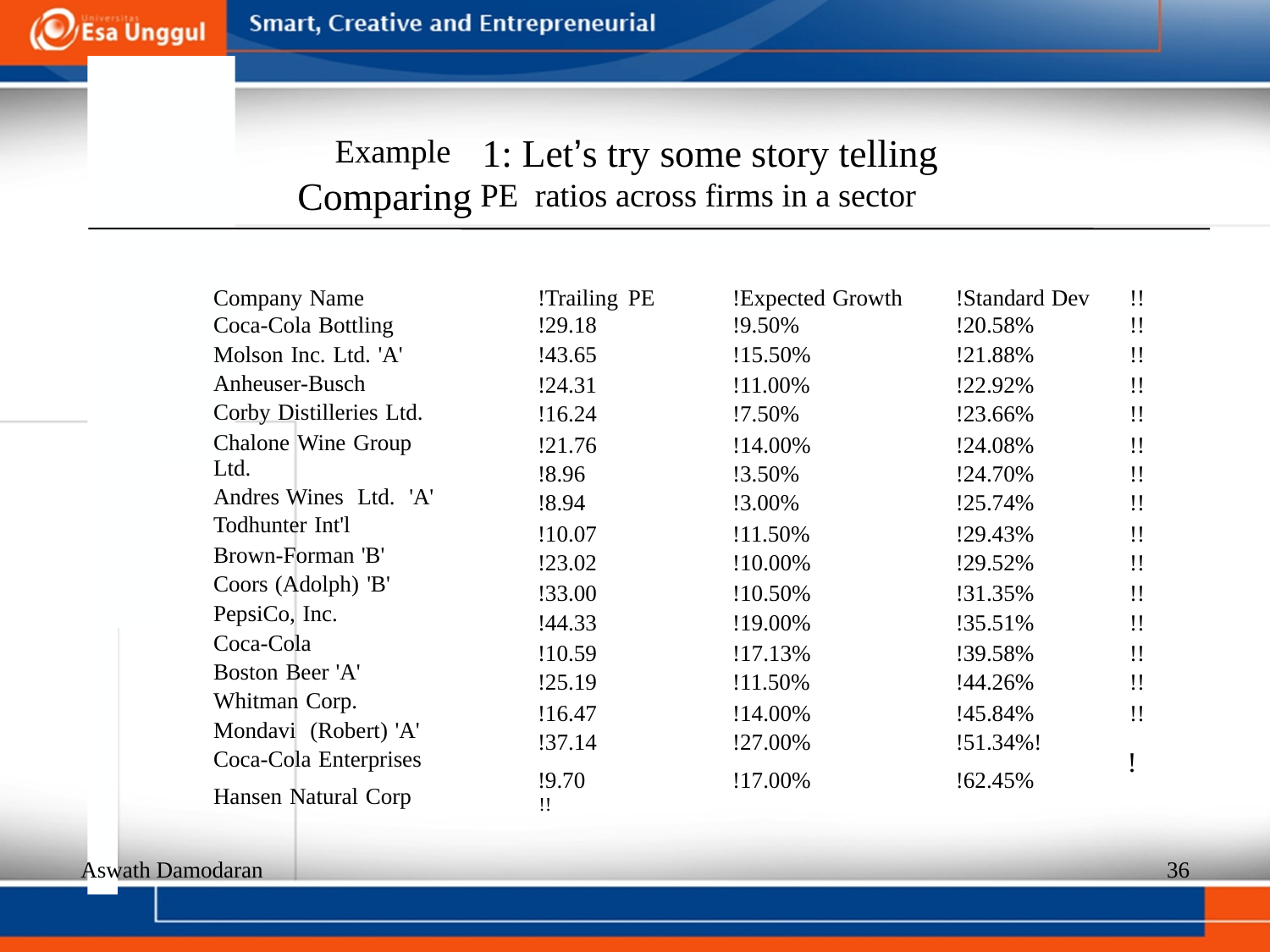

1: Let’s try some story telling
Example
Comparing
PE
ratios across firms in a sector

Company Name
Coca-Cola Bottling
Molson Inc. Ltd. 'A'
Anheuser-Busch
Corby Distilleries Ltd.
Chalone Wine Group  Ltd.
Andres Wines  Ltd.  'A'
Todhunter Int'l
Brown-Forman 'B'
Coors (Adolph) 'B'
PepsiCo, Inc.
Coca-Cola
Boston Beer 'A'
Whitman Corp.
Mondavi  (Robert) 'A'
Coca-Cola Enterprises
Hansen Natural Corp
!Trailing PE
!29.18
!43.65
!24.31
!16.24
!21.76
!8.96
!8.94
!10.07
!23.02
!33.00
!44.33
!10.59
!25.19
!16.47
!37.14
!9.70
!!
!Expected Growth
!9.50%
!15.50%
!11.00%
!7.50%
!14.00%
!3.50%
!3.00%
!11.50%
!10.00%
!10.50%
!19.00%
!17.13%
!11.50%
!14.00%
!27.00%
!17.00%
!Standard Dev
!20.58%
!21.88%
!22.92%
!23.66%
!24.08%
!24.70%
!25.74%
!29.43%
!29.52%
!31.35%
!35.51%
!39.58%
!44.26%
!45.84%
!51.34%!
!62.45%
!!
!!
!!
!!
!!
!!
!!
!!
!!
!!
!!
!!
!!
!!
!!
!
Aswath Damodaran
36